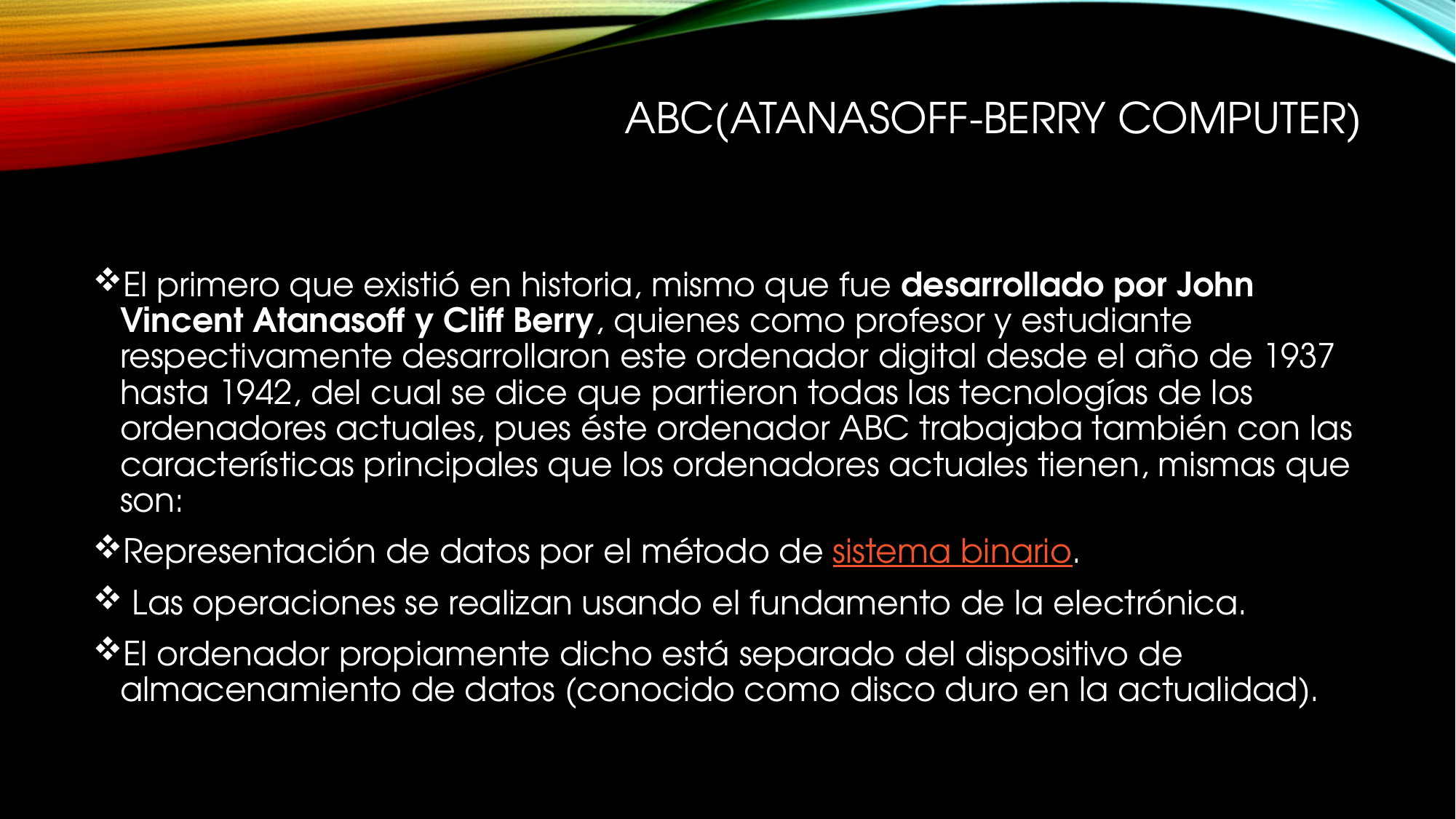

# ABC(Atanasoff-Berry Computer)
El primero que existió en historia, mismo que fue desarrollado por John Vincent Atanasoff y Cliff Berry, quienes como profesor y estudiante respectivamente desarrollaron este ordenador digital desde el año de 1937 hasta 1942, del cual se dice que partieron todas las tecnologías de los ordenadores actuales, pues éste ordenador ABC trabajaba también con las características principales que los ordenadores actuales tienen, mismas que son:
Representación de datos por el método de sistema binario.
 Las operaciones se realizan usando el fundamento de la electrónica.
El ordenador propiamente dicho está separado del dispositivo de almacenamiento de datos (conocido como disco duro en la actualidad).